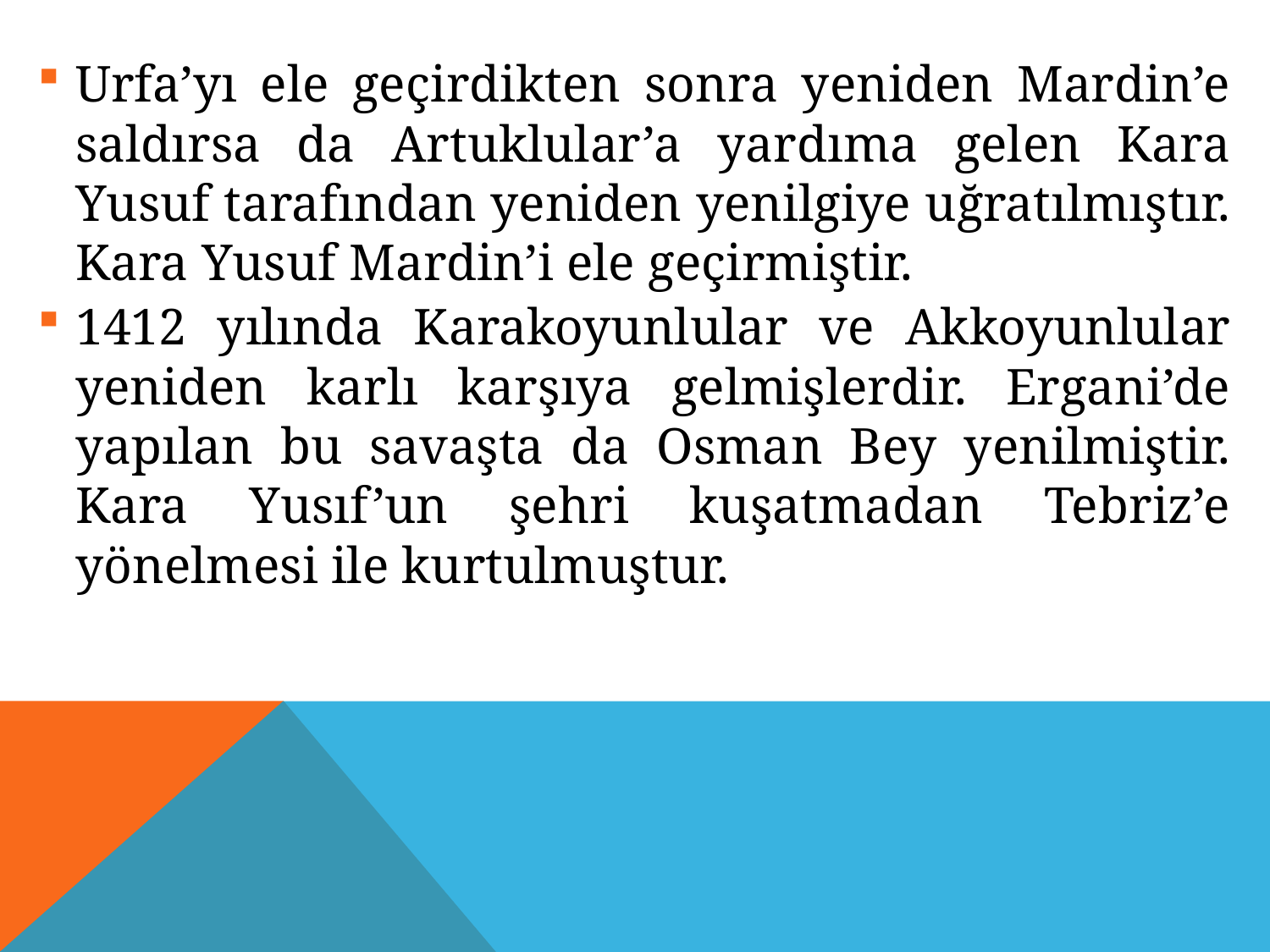

Urfa’yı ele geçirdikten sonra yeniden Mardin’e saldırsa da Artuklular’a yardıma gelen Kara Yusuf tarafından yeniden yenilgiye uğratılmıştır. Kara Yusuf Mardin’i ele geçirmiştir.
1412 yılında Karakoyunlular ve Akkoyunlular yeniden karlı karşıya gelmişlerdir. Ergani’de yapılan bu savaşta da Osman Bey yenilmiştir. Kara Yusıf’un şehri kuşatmadan Tebriz’e yönelmesi ile kurtulmuştur.